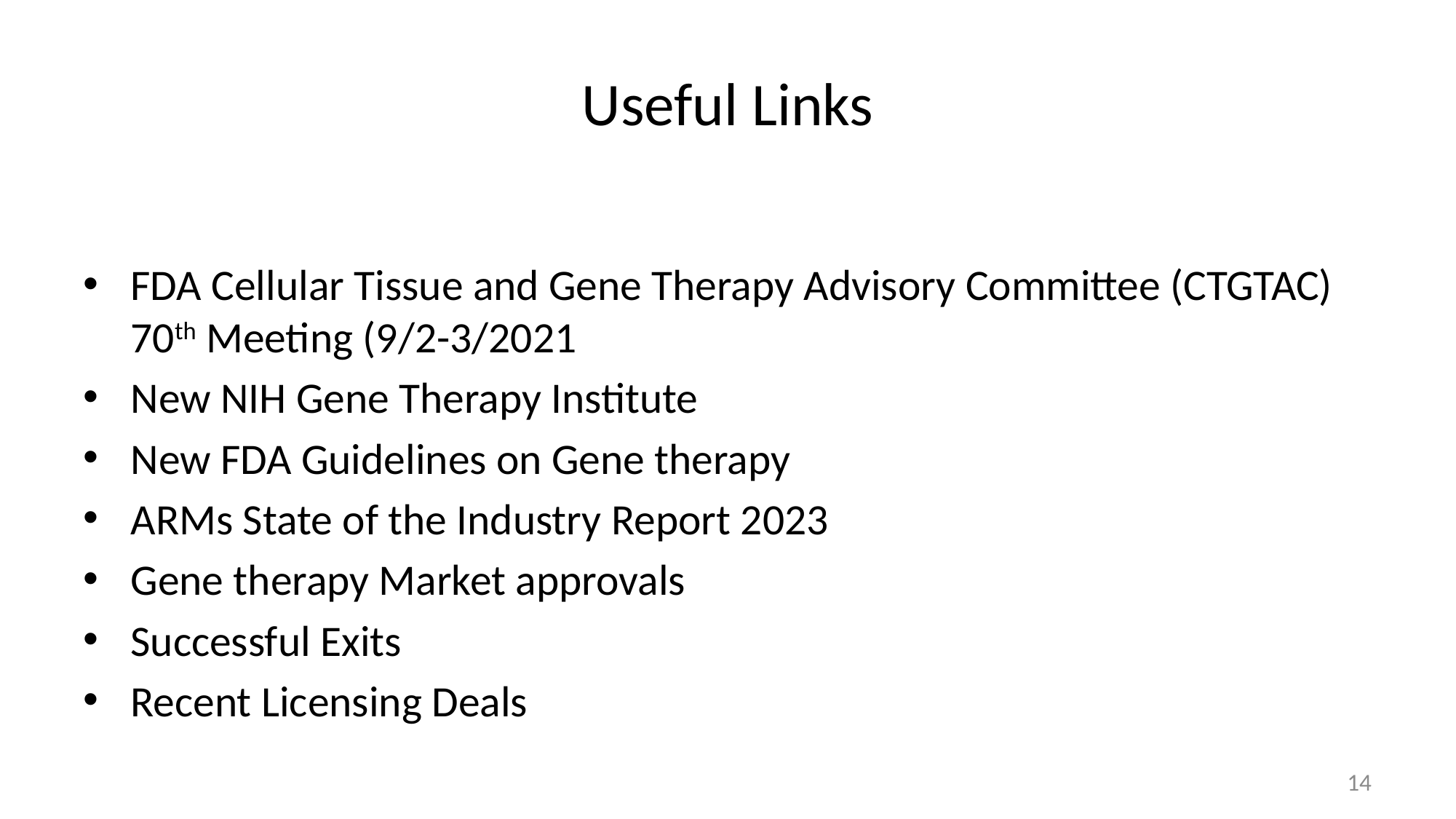

# Useful Links

FDA Cellular Tissue and Gene Therapy Advisory Committee (CTGTAC) 70th Meeting (9/2-3/2021
New NIH Gene Therapy Institute
New FDA Guidelines on Gene therapy
ARMs State of the Industry Report 2023
Gene therapy Market approvals
Successful Exits
Recent Licensing Deals

14